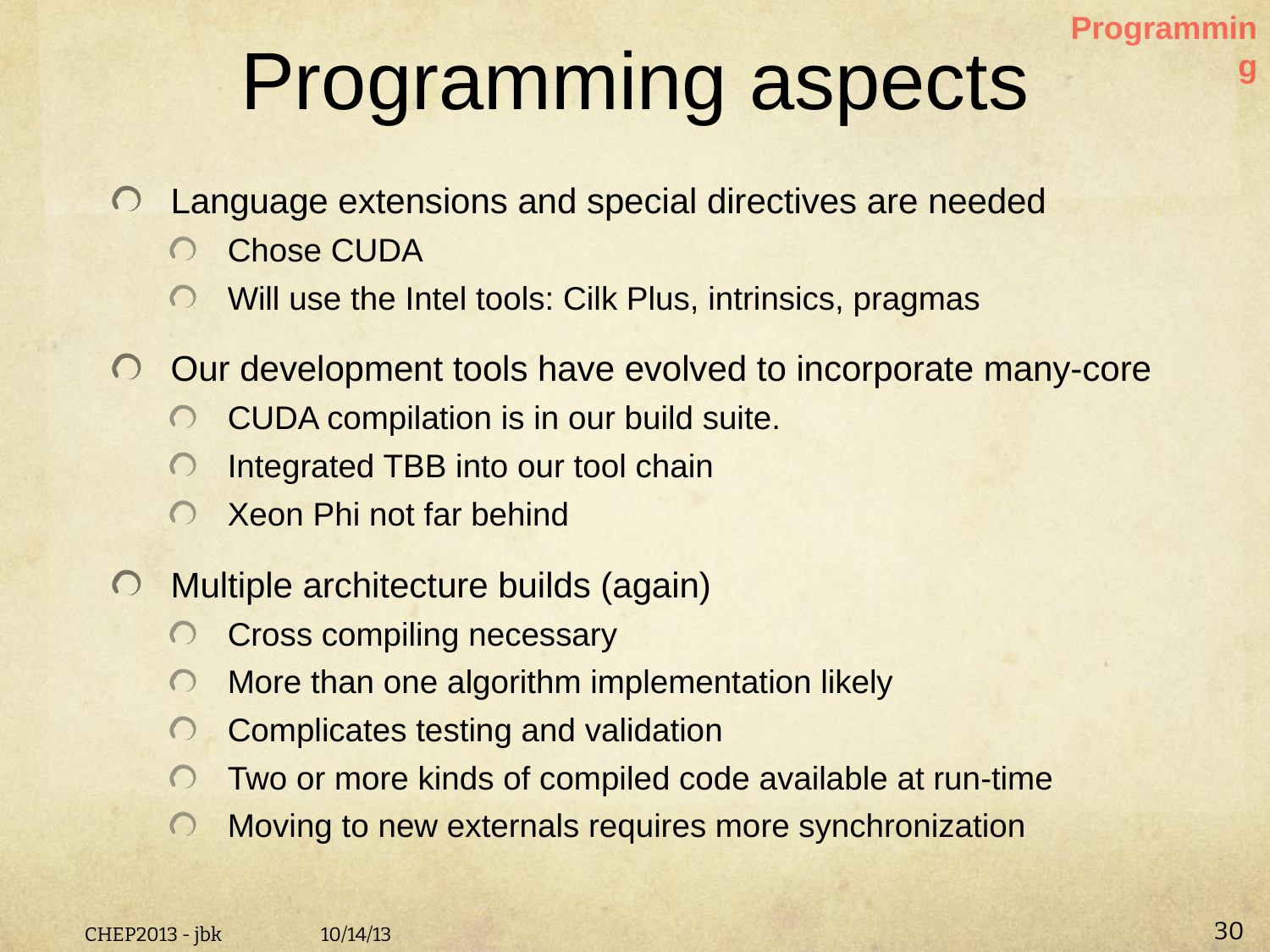

Programming
# Programming aspects
Language extensions and special directives are needed
Chose CUDA
Will use the Intel tools: Cilk Plus, intrinsics, pragmas
Our development tools have evolved to incorporate many-core
CUDA compilation is in our build suite.
Integrated TBB into our tool chain
Xeon Phi not far behind
Multiple architecture builds (again)
Cross compiling necessary
More than one algorithm implementation likely
Complicates testing and validation
Two or more kinds of compiled code available at run-time
Moving to new externals requires more synchronization
CHEP2013 - jbk
10/14/13